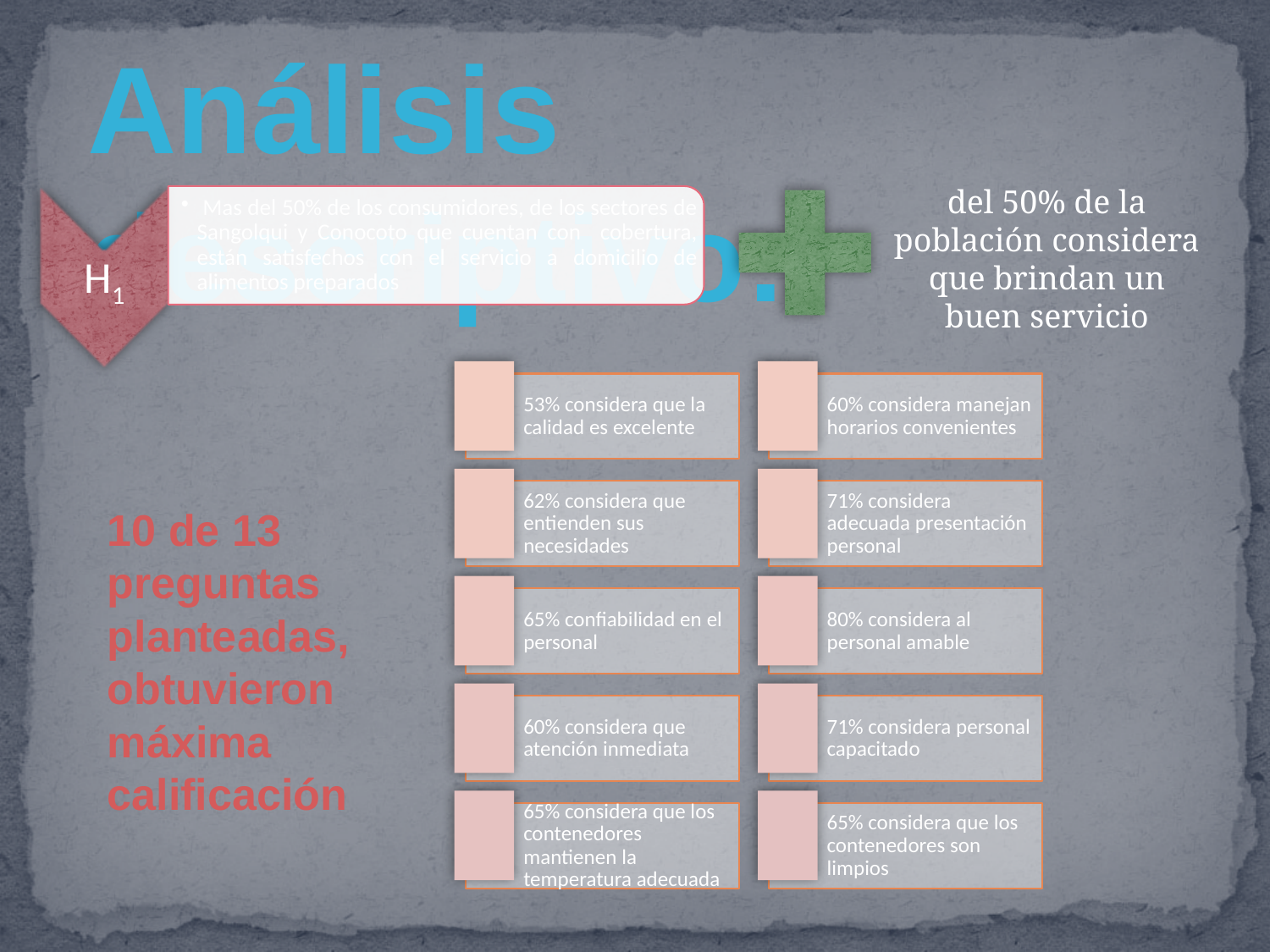

Análisis descriptivo:

del 50% de la población considera que brindan un buen servicio
H1
 Mas del 50% de los consumidores, de los sectores de Sangolqui y Conocoto que cuentan con  cobertura, están satisfechos con el servicio a domicilio de alimentos preparados
53% considera que la calidad es excelente
60% considera manejan horarios convenientes
62% considera que entienden sus necesidades
71% considera adecuada presentación personal
65% confiabilidad en el personal
80% considera al  personal amable
60% considera que atención inmediata
71% considera personal capacitado
65% considera que los contenedores mantienen la temperatura adecuada
65% considera que los contenedores son limpios
10 de 13 preguntas planteadas, obtuvieron máxima calificación